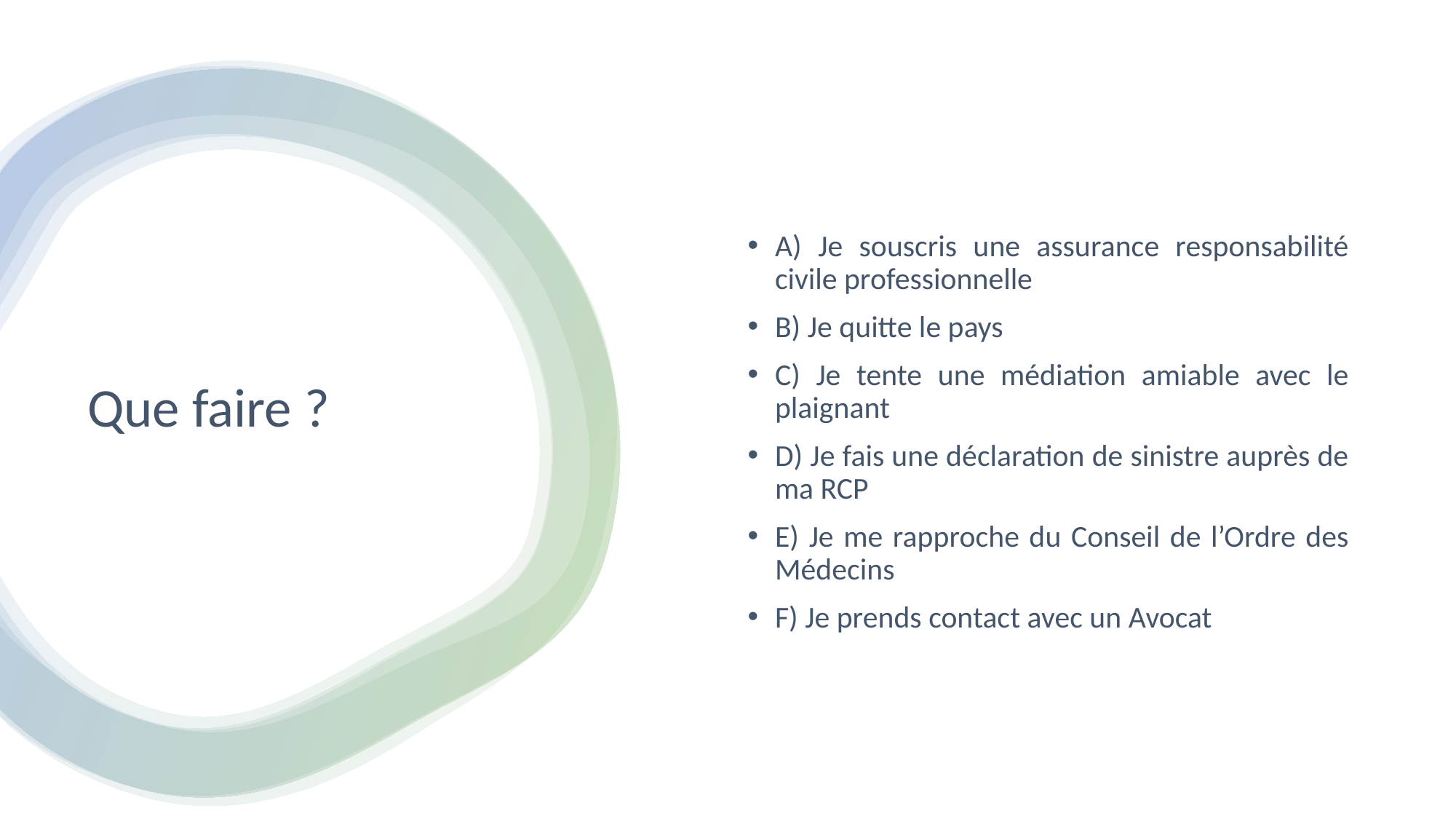

A) Je souscris une assurance responsabilité civile professionnelle
B) Je quitte le pays
C) Je tente une médiation amiable avec le plaignant
D) Je fais une déclaration de sinistre auprès de ma RCP
E) Je me rapproche du Conseil de l’Ordre des Médecins
F) Je prends contact avec un Avocat
# Que faire ?